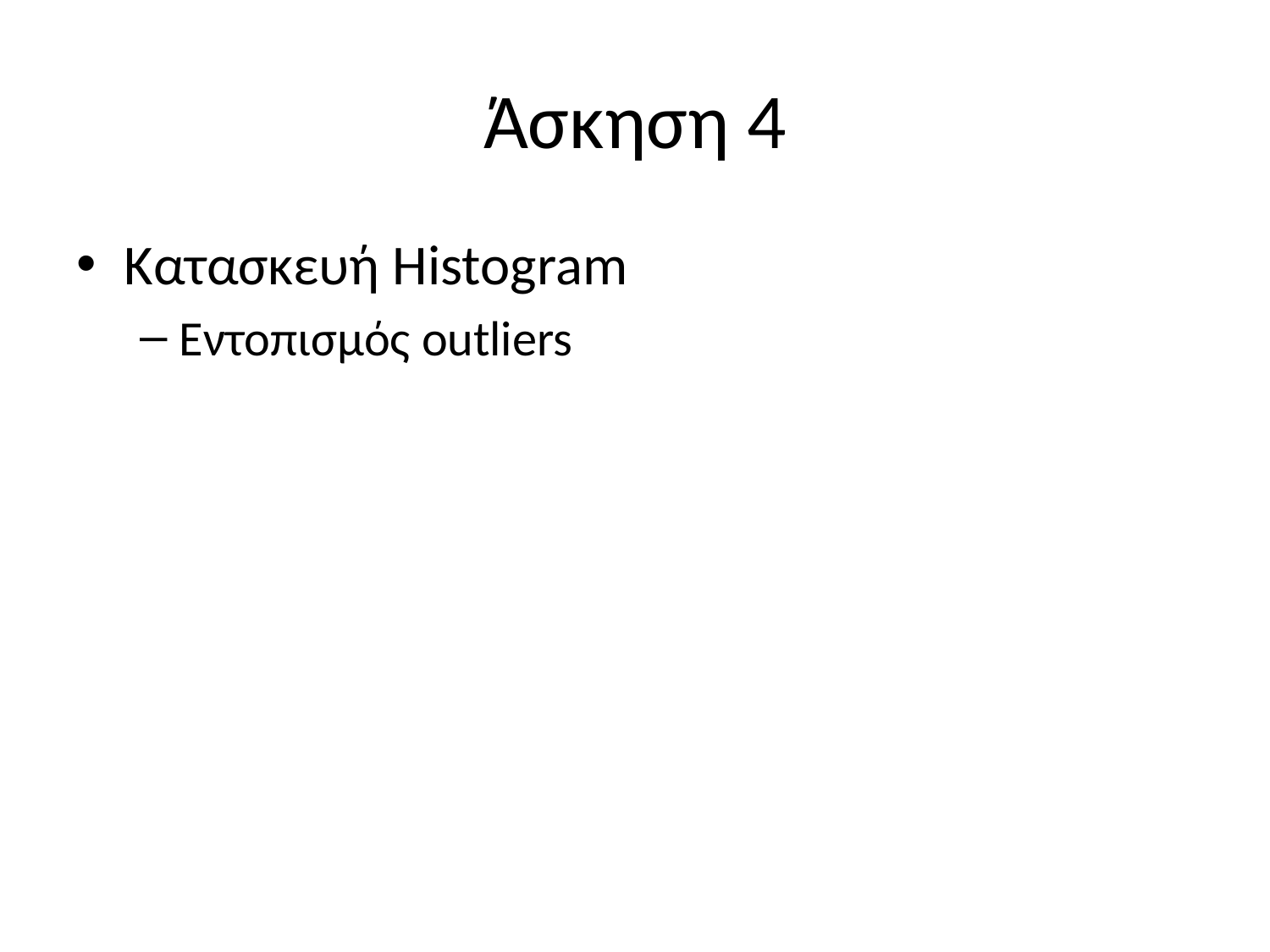

# Άσκηση 4
Κατασκευή Histogram
Εντοπισμός outliers